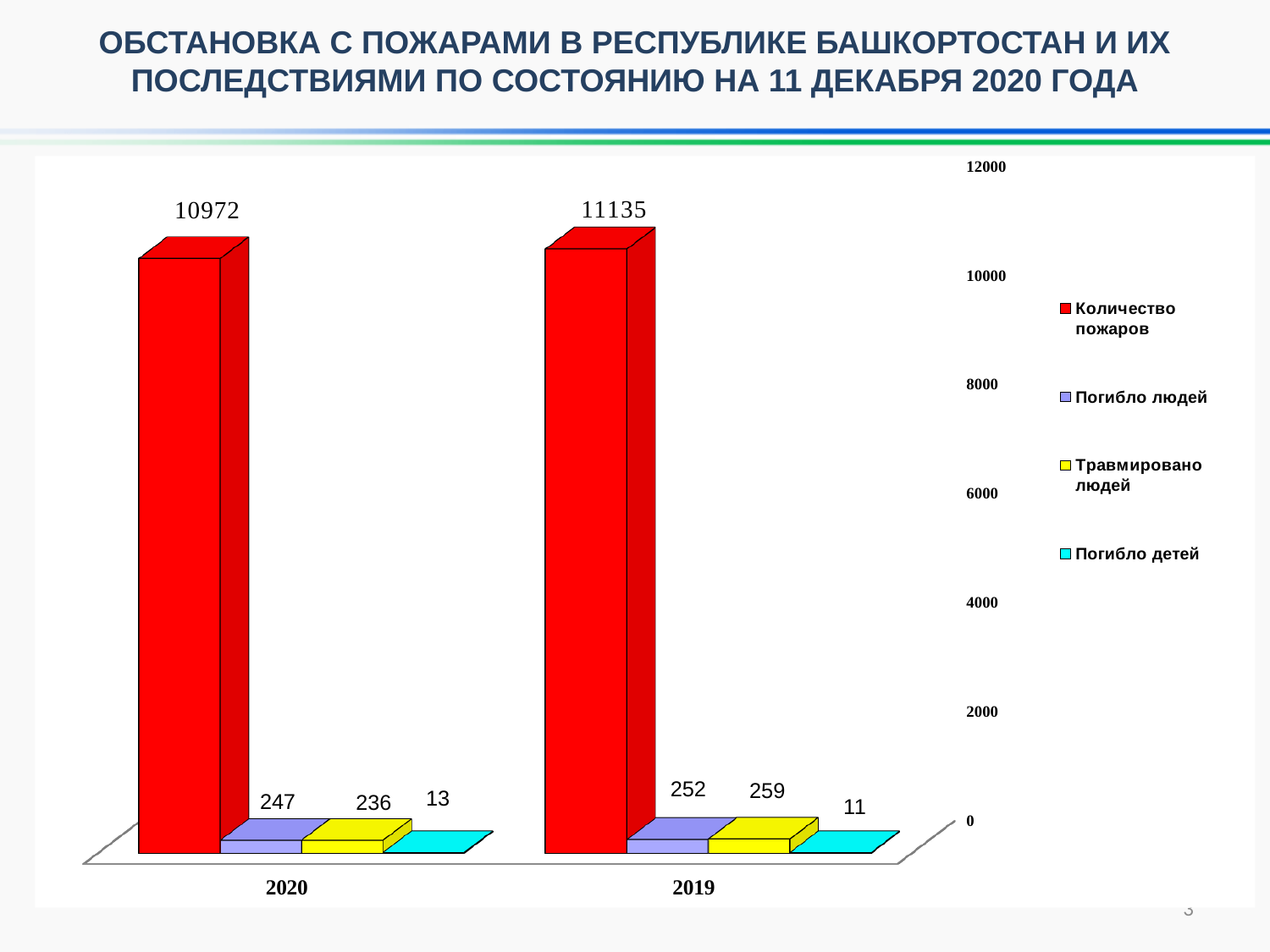

ОБСТАНОВКА С ПОЖАРАМИ В РЕСПУБЛИКЕ БАШКОРТОСТАН И ИХ ПОСЛЕДСТВИЯМИ ПО СОСТОЯНИЮ НА 11 ДЕКАБРЯ 2020 ГОДА

[unsupported chart]

3